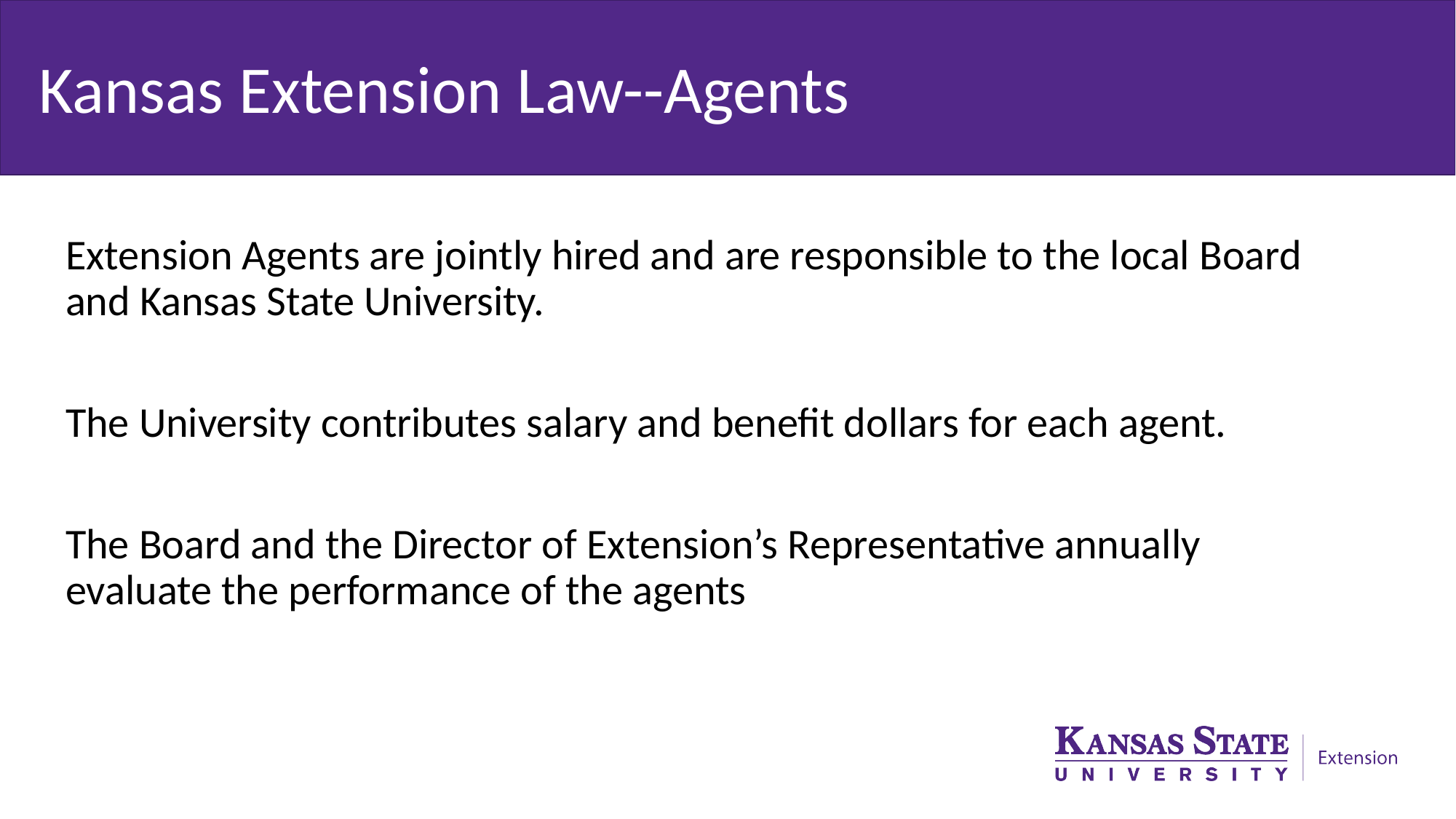

# Kansas Extension Law--Agents
Extension Agents are jointly hired and are responsible to the local Board and Kansas State University.

The University contributes salary and benefit dollars for each agent.

The Board and the Director of Extension’s Representative annually evaluate the performance of the agents